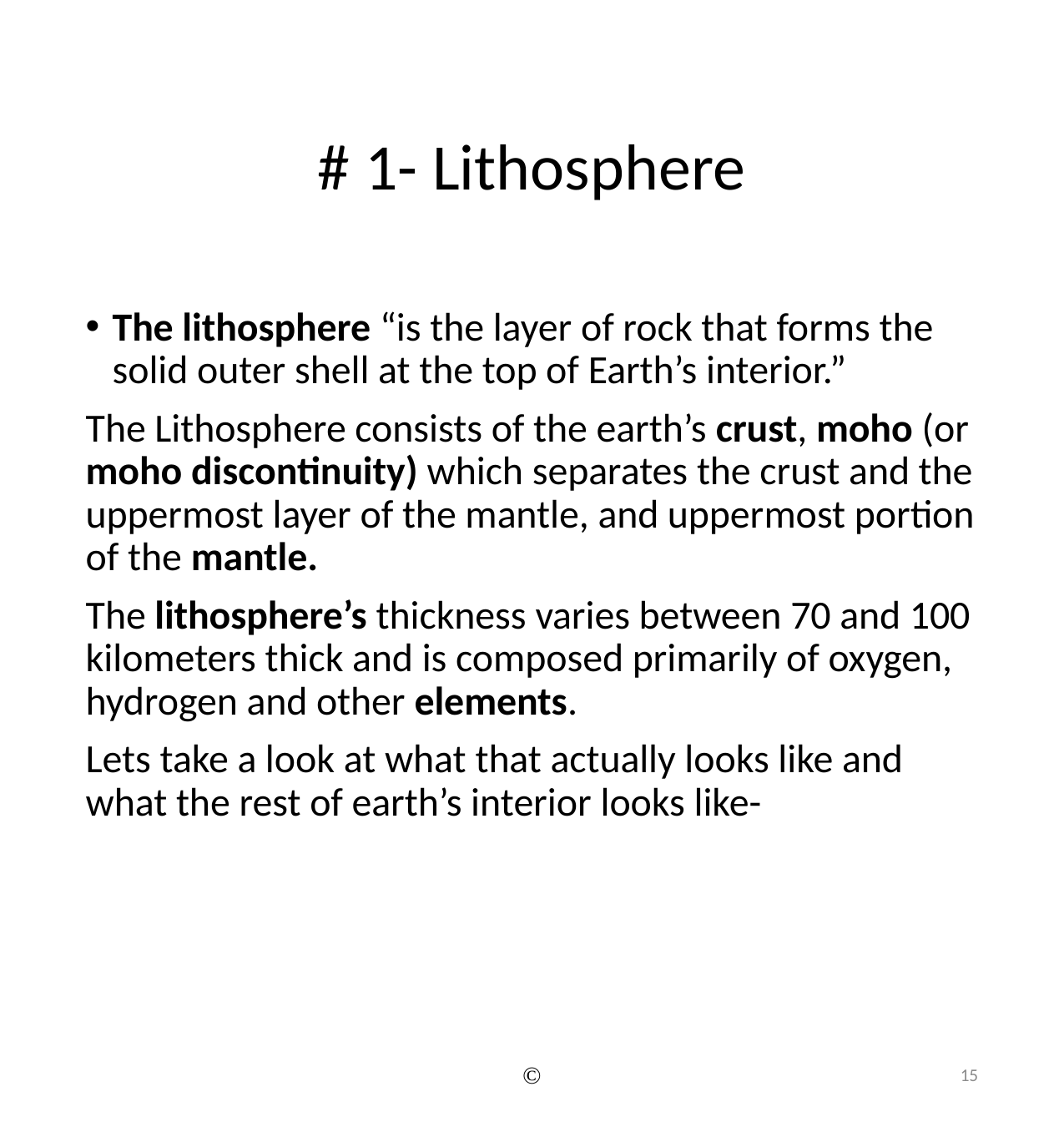

# # 1- Lithosphere
The lithosphere “is the layer of rock that forms the solid outer shell at the top of Earth’s interior.”
The Lithosphere consists of the earth’s crust, moho (or moho discontinuity) which separates the crust and the uppermost layer of the mantle, and uppermost portion of the mantle.
The lithosphere’s thickness varies between 70 and 100 kilometers thick and is composed primarily of oxygen, hydrogen and other elements.
Lets take a look at what that actually looks like and what the rest of earth’s interior looks like-
©
15